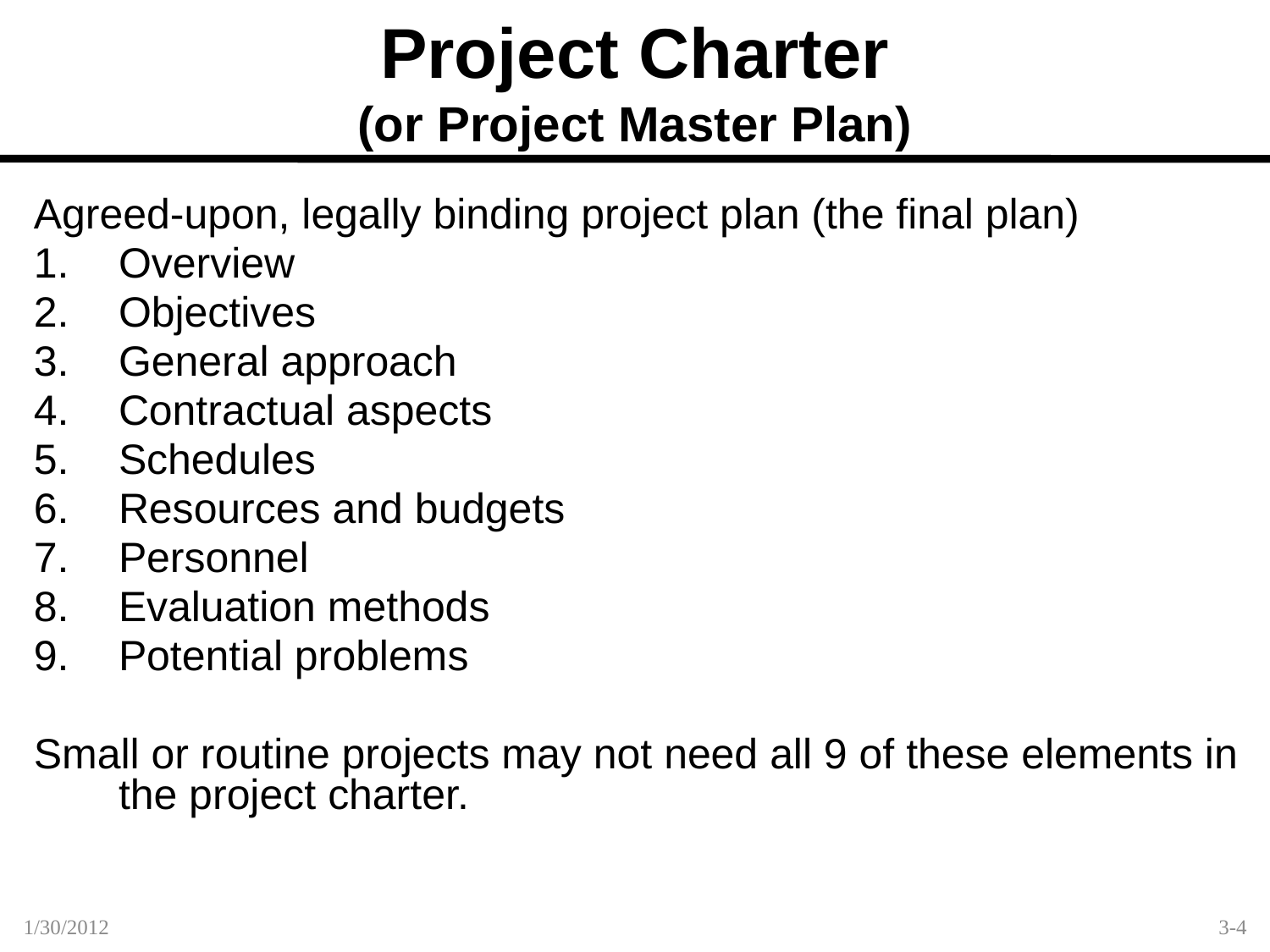

Project Charter
(or Project Master Plan)
Agreed-upon, legally binding project plan (the final plan)
Overview
Objectives
General approach
Contractual aspects
Schedules
Resources and budgets
Personnel
Evaluation methods
Potential problems

Small or routine projects may not need all 9 of these elements in the project charter.
1/30/2012
3-4